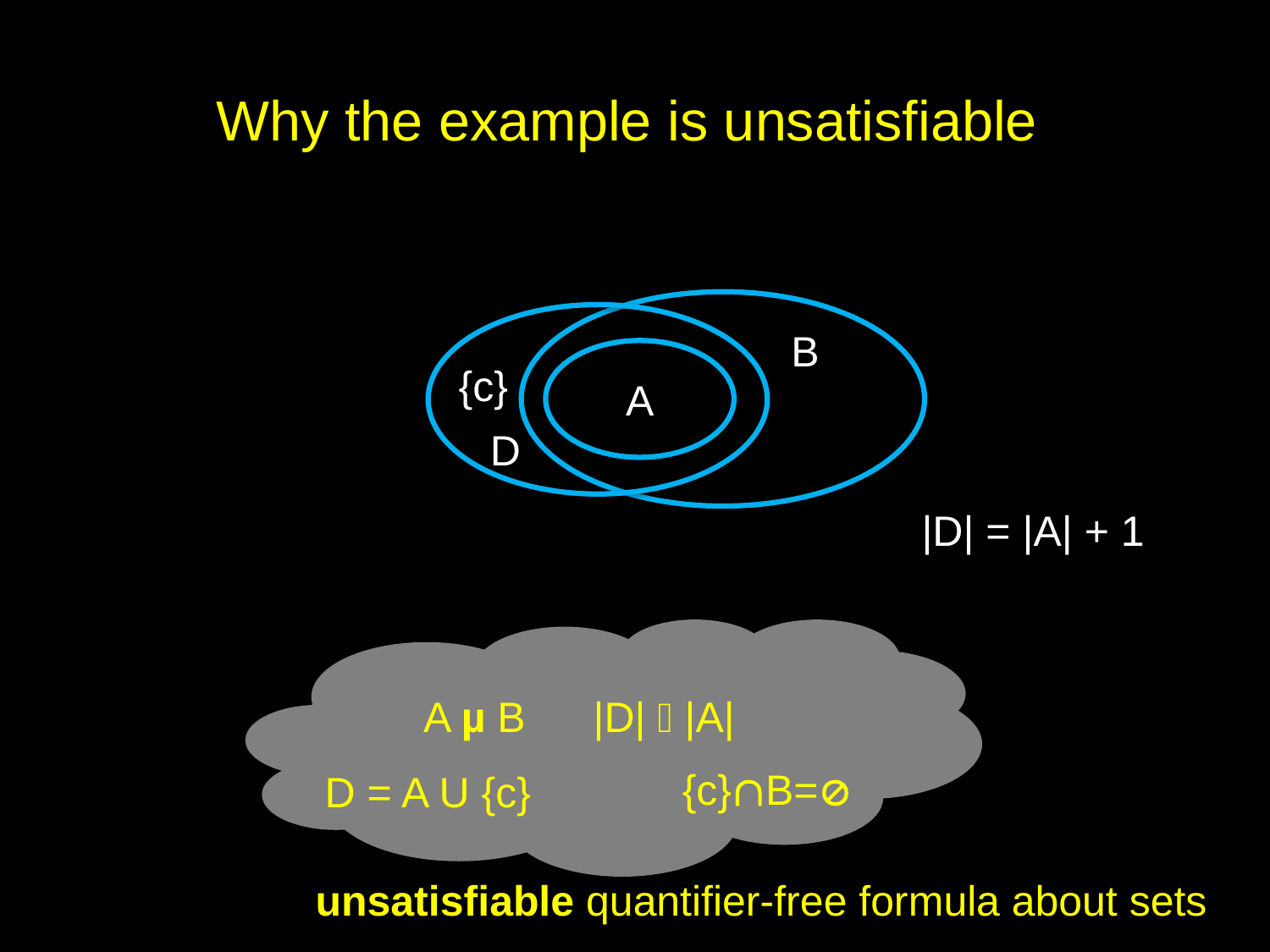

Why the example is unsatisfiable

B
A
{c}
D
|D| = |A| + 1

A µ B
|D| ≤ |A|
{c}∩B=∅
D = A U {c}
unsatisfiable quantifier-free formula about sets